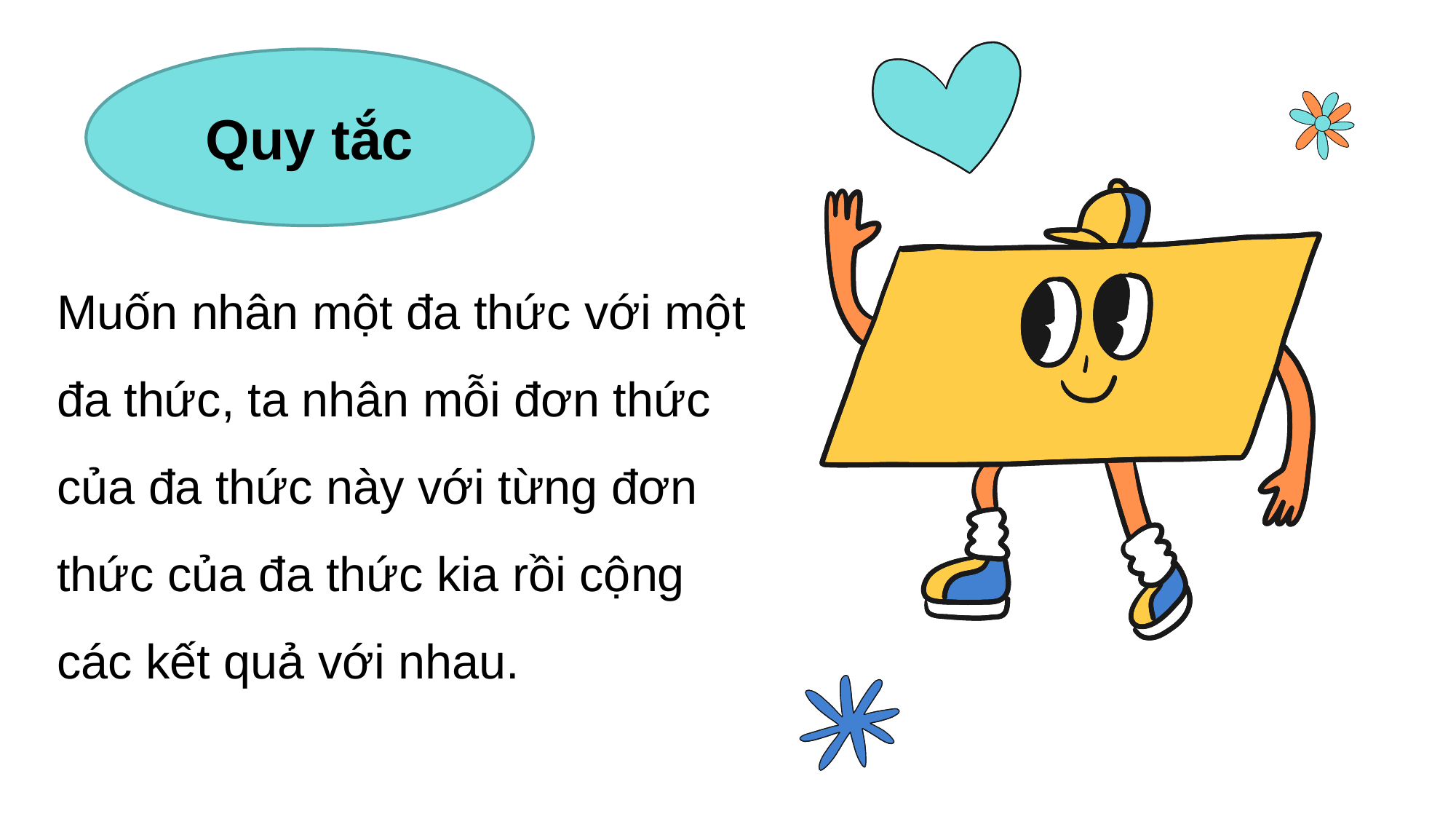

Quy tắc

Muốn nhân một đa thức với một đa thức, ta nhân mỗi đơn thức của đa thức này với từng đơn thức của đa thức kia rồi cộng các kết quả với nhau.